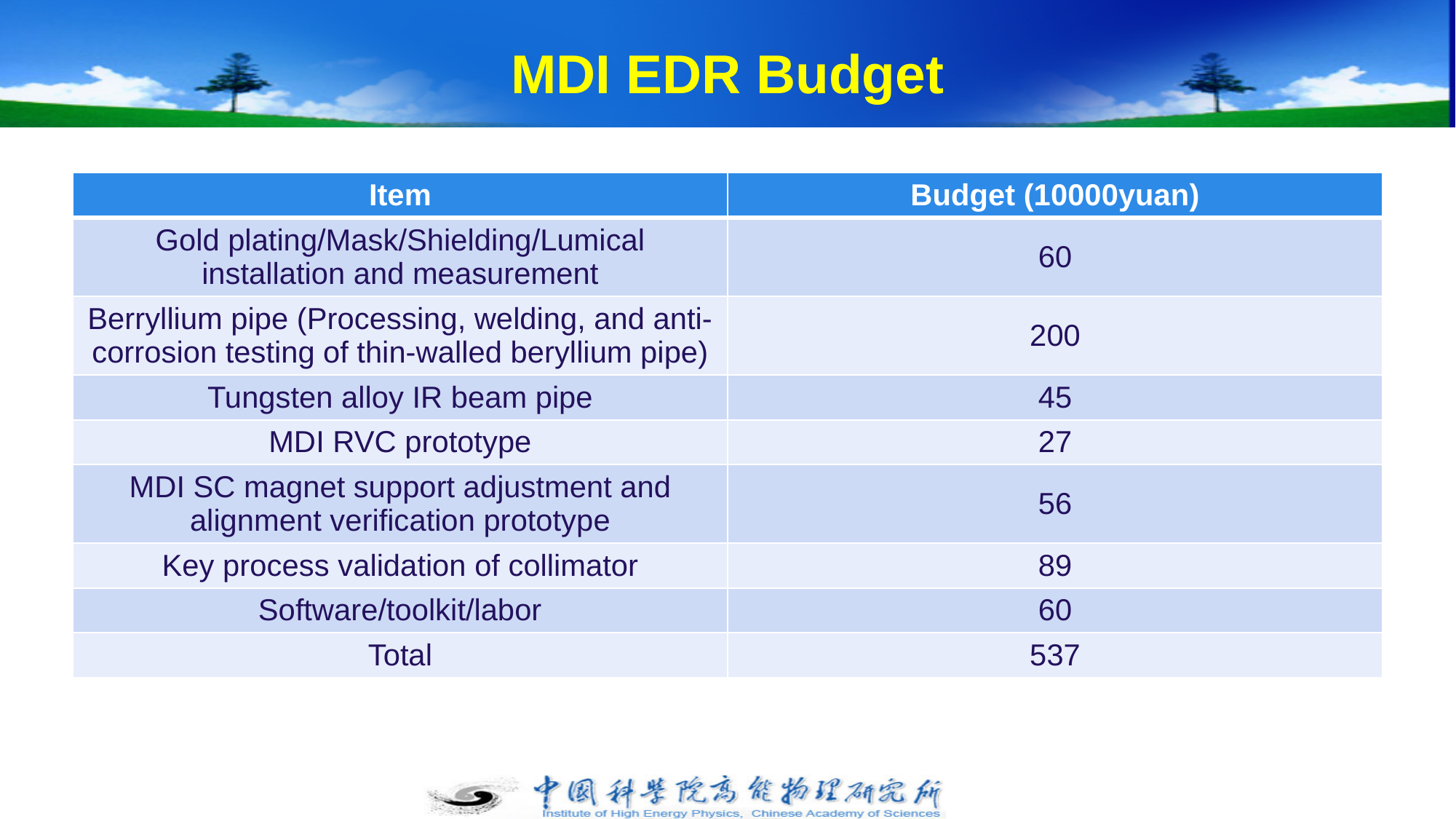

# MDI EDR Budget
| Item | Budget (10000yuan) |
| --- | --- |
| Gold plating/Mask/Shielding/Lumical installation and measurement | 60 |
| Berryllium pipe (Processing, welding, and anti-corrosion testing of thin-walled beryllium pipe) | 200 |
| Tungsten alloy IR beam pipe | 45 |
| MDI RVC prototype | 27 |
| MDI SC magnet support adjustment and alignment verification prototype | 56 |
| Key process validation of collimator | 89 |
| Software/toolkit/labor | 60 |
| Total | 537 |